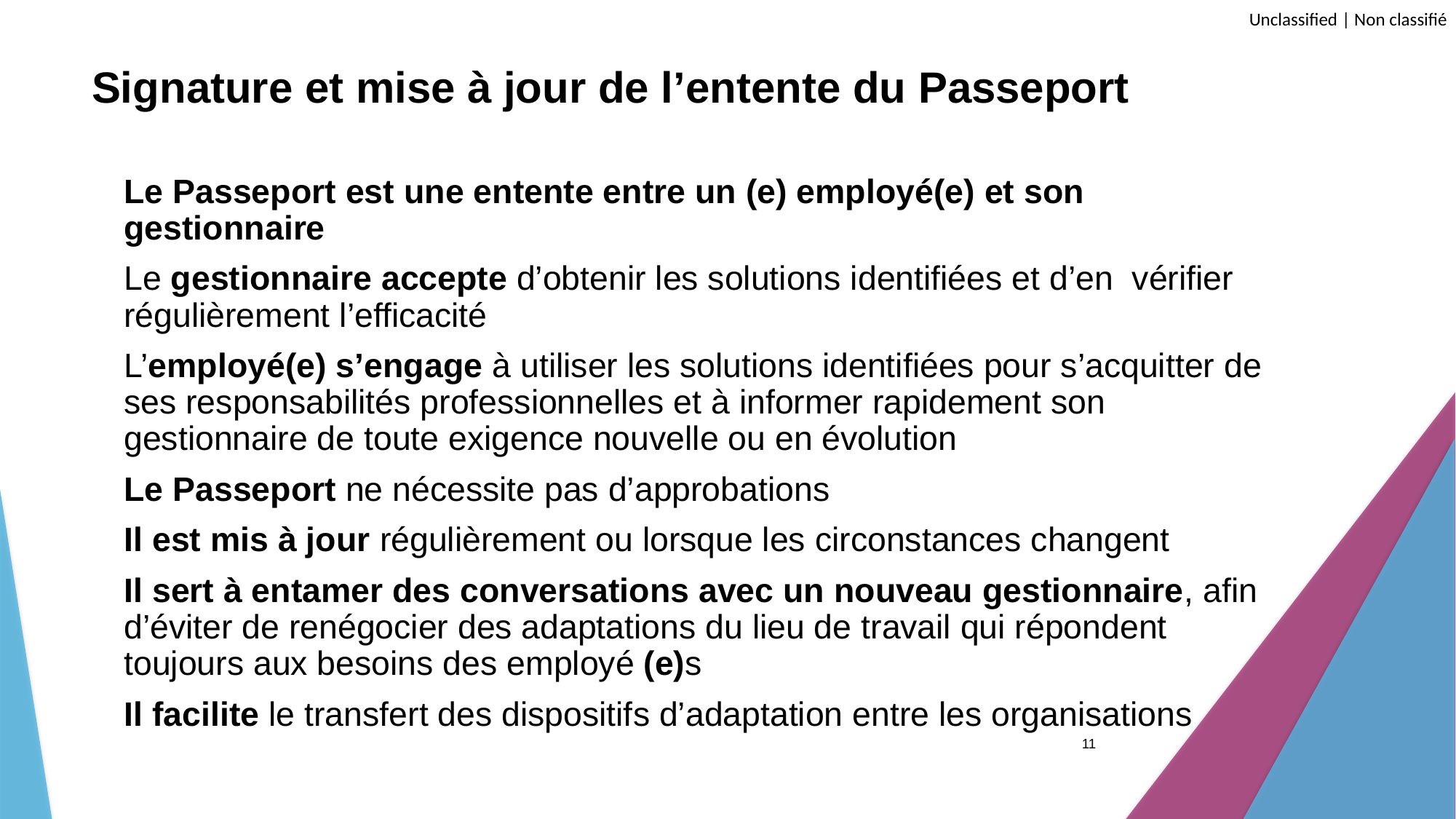

# Signature et mise à jour de l’entente du Passeport
Le Passeport est une entente entre un (e) employé(e) et son gestionnaire
Le gestionnaire accepte d’obtenir les solutions identifiées et d’en  vérifier régulièrement l’efficacité
L’employé(e) s’engage à utiliser les solutions identifiées pour s’acquitter de ses responsabilités professionnelles et à informer rapidement son gestionnaire de toute exigence nouvelle ou en évolution
Le Passeport ne nécessite pas d’approbations
Il est mis à jour régulièrement ou lorsque les circonstances changent
Il sert à entamer des conversations avec un nouveau gestionnaire, afin d’éviter de renégocier des adaptations du lieu de travail qui répondent toujours aux besoins des employé (e)s
Il facilite le transfert des dispositifs d’adaptation entre les organisations

11